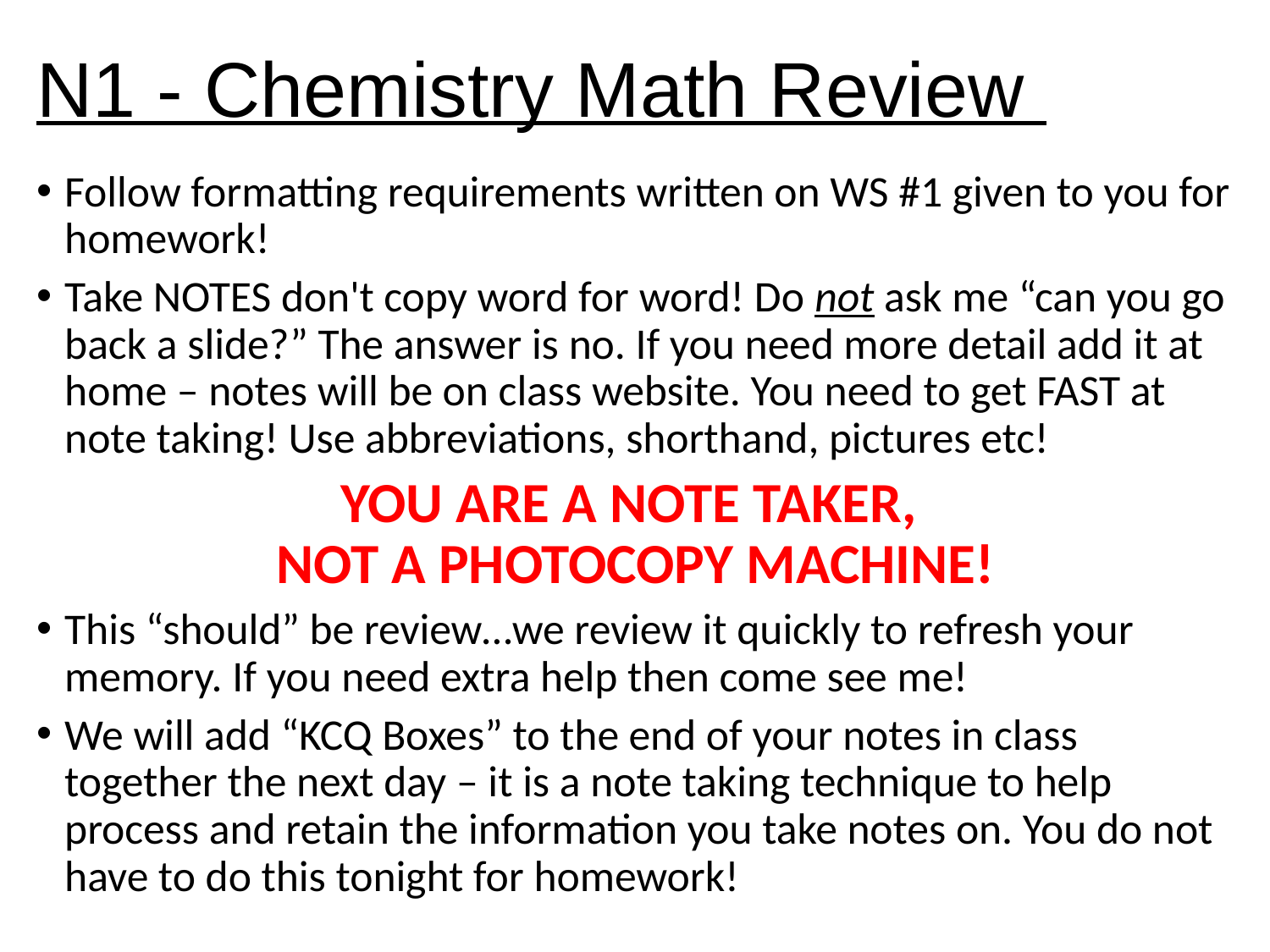

# N1 - Chemistry Math Review
Follow formatting requirements written on WS #1 given to you for homework!
Take NOTES don't copy word for word! Do not ask me “can you go back a slide?” The answer is no. If you need more detail add it at home – notes will be on class website. You need to get FAST at note taking! Use abbreviations, shorthand, pictures etc!
YOU ARE A NOTE TAKER,
NOT A PHOTOCOPY MACHINE!
This “should” be review…we review it quickly to refresh your memory. If you need extra help then come see me!
We will add “KCQ Boxes” to the end of your notes in class together the next day – it is a note taking technique to help process and retain the information you take notes on. You do not have to do this tonight for homework!